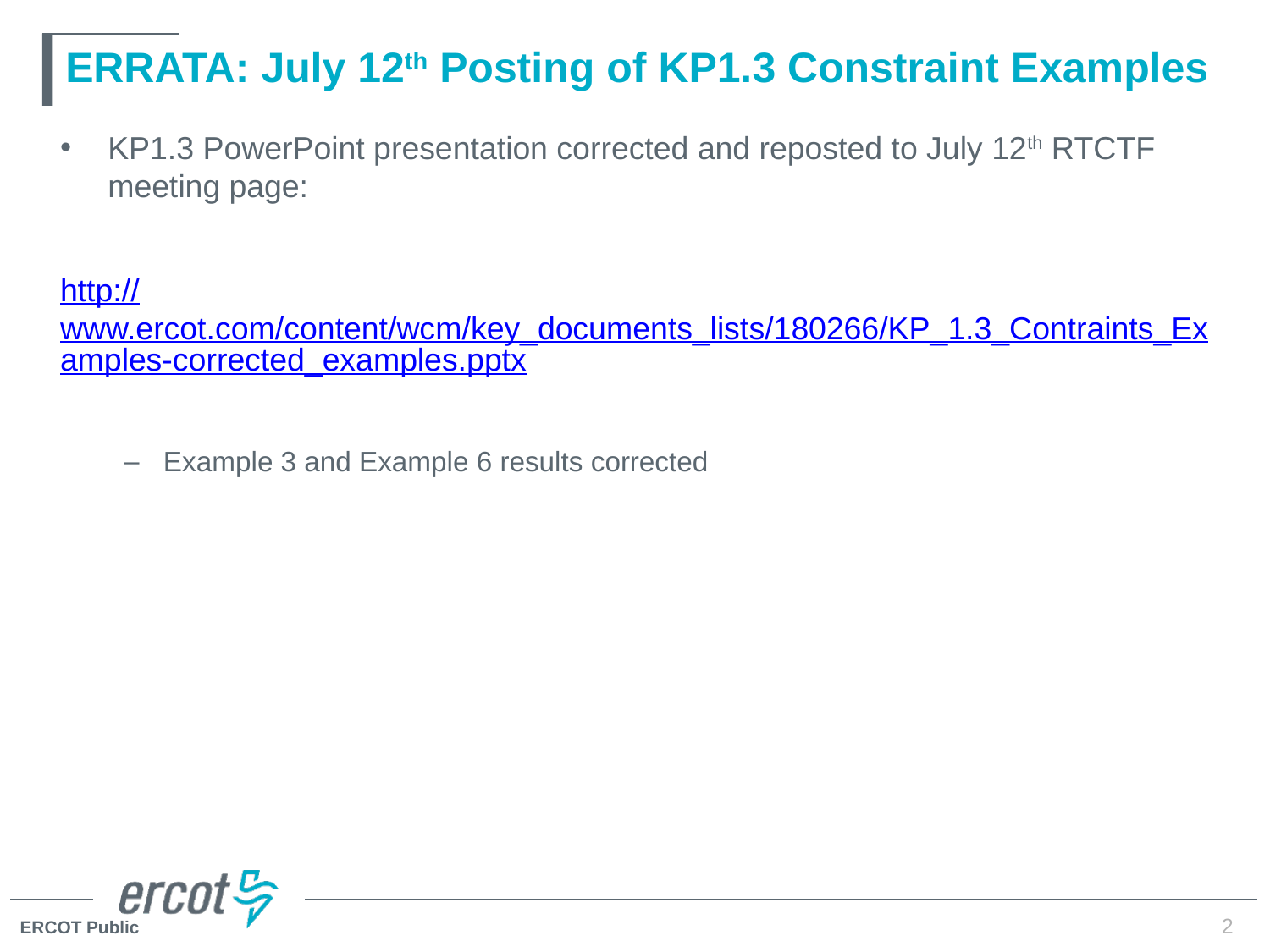

# ERRATA: July 12th Posting of KP1.3 Constraint Examples
KP1.3 PowerPoint presentation corrected and reposted to July 12th RTCTF meeting page:

http://www.ercot.com/content/wcm/key_documents_lists/180266/KP_1.3_Contraints_Examples-corrected_examples.pptx

Example 3 and Example 6 results corrected
2